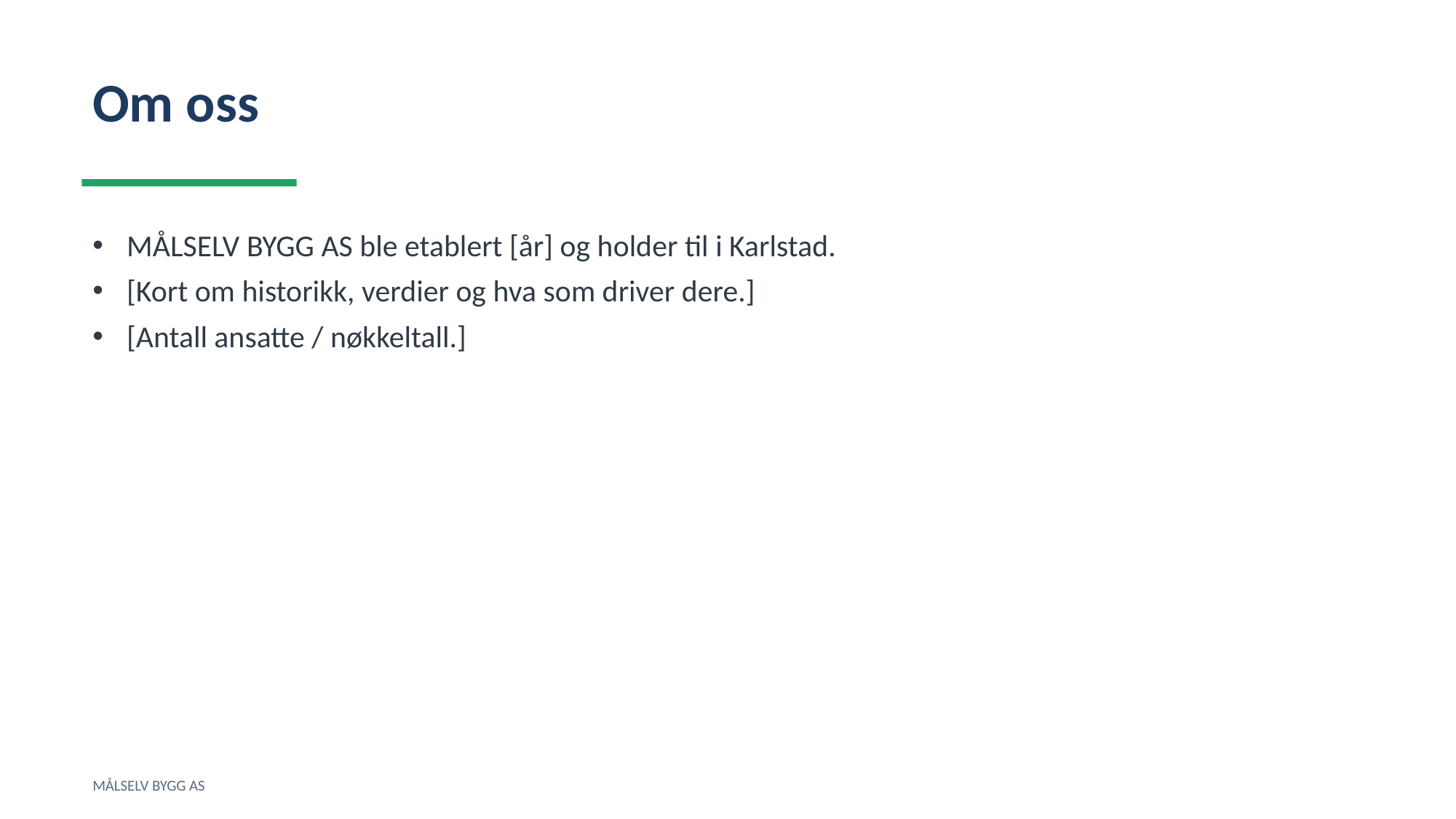

Om oss

MÅLSELV BYGG AS ble etablert [år] og holder til i Karlstad.
[Kort om historikk, verdier og hva som driver dere.]
[Antall ansatte / nøkkeltall.]
MÅLSELV BYGG AS